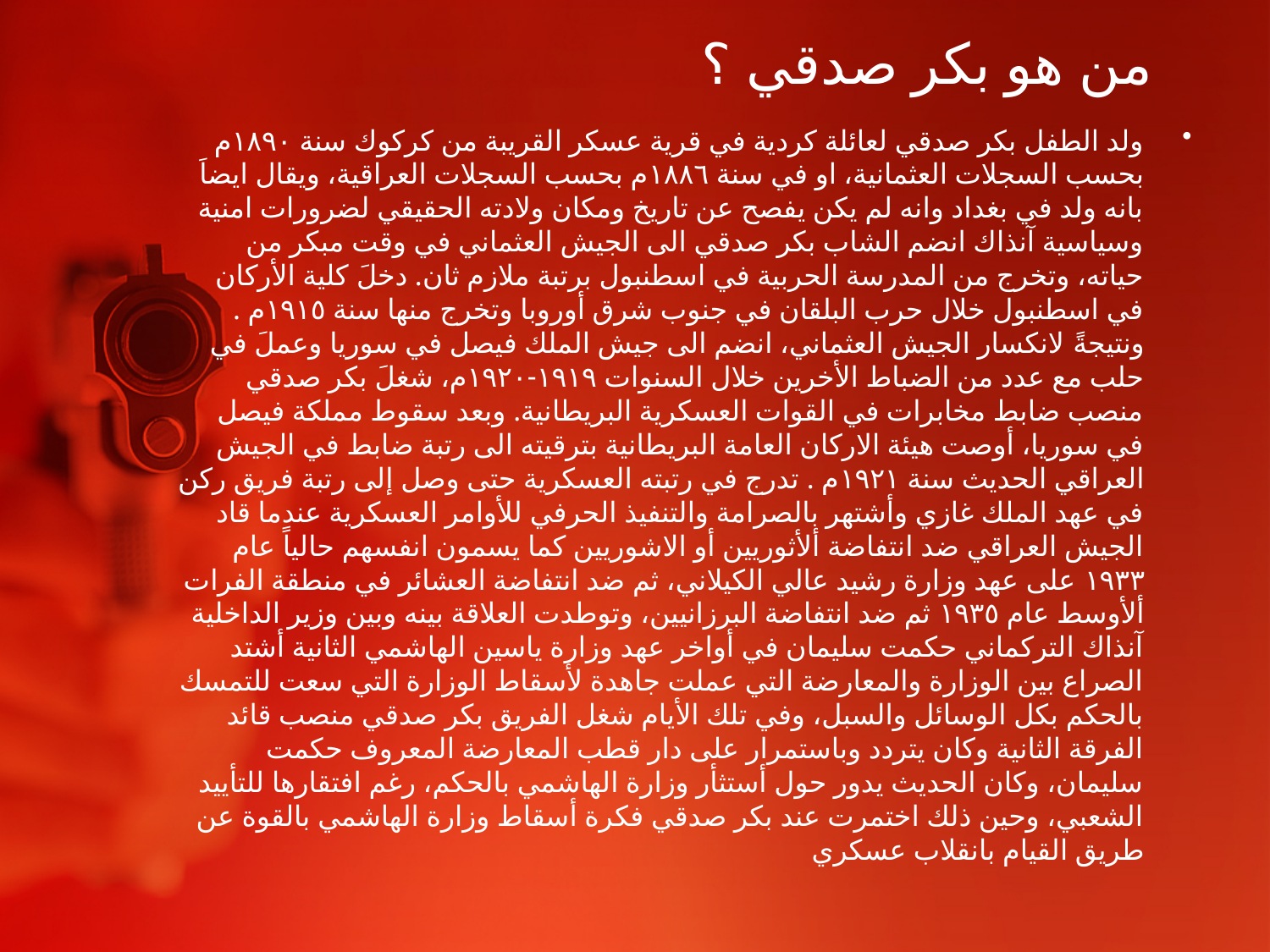

# من هو بكر صدقي ؟
ولد الطفل بكر صدقي لعائلة كردية في قرية عسكر القريبة من كركوك سنة ١٨٩٠م بحسب السجلات العثمانية، او في سنة ١٨٨٦م بحسب السجلات العراقية، ويقال ايضاَ بانه ولد في بغداد وانه لم يكن يفصح عن تاريخ ومكان ولادته الحقيقي لضرورات امنية وسياسية آنذاك انضم الشاب بكر صدقي الى الجيش العثماني في وقت مبكر من حياته، وتخرج من المدرسة الحربية في اسطنبول برتبة ملازم ثان. دخلَ كلية الأركان في اسطنبول خلال حرب البلقان في جنوب شرق أوروبا وتخرج منها سنة ١٩١٥م . ونتيجةً لانكسار الجيش العثماني، انضم الى جيش الملك فيصل في سوريا وعملَ في حلب مع عدد من الضباط الأخرين خلال السنوات ١٩١٩-١٩٢٠م، شغلَ بكر صدقي منصب ضابط مخابرات في القوات العسكرية البريطانية. وبعد سقوط مملكة فيصل في سوريا، أوصت هيئة الاركان العامة البريطانية بترقيته الى رتبة ضابط في الجيش العراقي الحديث سنة ١٩٢١م . تدرج في رتبته العسكرية حتى وصل إلى رتبة فريق ركن في عهد الملك غازي وأشتهر بالصرامة والتنفيذ الحرفي للأوامر العسكرية عندما قاد الجيش العراقي ضد انتفاضة ألأثوريين أو الاشوريين كما يسمون انفسهم حالياً عام ١٩٣٣ على عهد وزارة رشيد عالي الكيلاني، ثم ضد انتفاضة العشائر في منطقة الفرات ألأوسط عام ١٩٣٥ ثم ضد انتفاضة البرزانيين، وتوطدت العلاقة بينه وبين وزير الداخلية آنذاك التركماني حكمت سليمان في أواخر عهد وزارة ياسين الهاشمي الثانية أشتد الصراع بين الوزارة والمعارضة التي عملت جاهدة لأسقاط الوزارة التي سعت للتمسك بالحكم بكل الوسائل والسبل، وفي تلك الأيام شغل الفريق بكر صدقي منصب قائد الفرقة الثانية وكان يتردد وباستمرار على دار قطب المعارضة المعروف حكمت سليمان، وكان الحديث يدور حول أستثأر وزارة الهاشمي بالحكم، رغم افتقارها للتأييد الشعبي، وحين ذلك اختمرت عند بكر صدقي فكرة أسقاط وزارة الهاشمي بالقوة عن طريق القيام بانقلاب عسكري